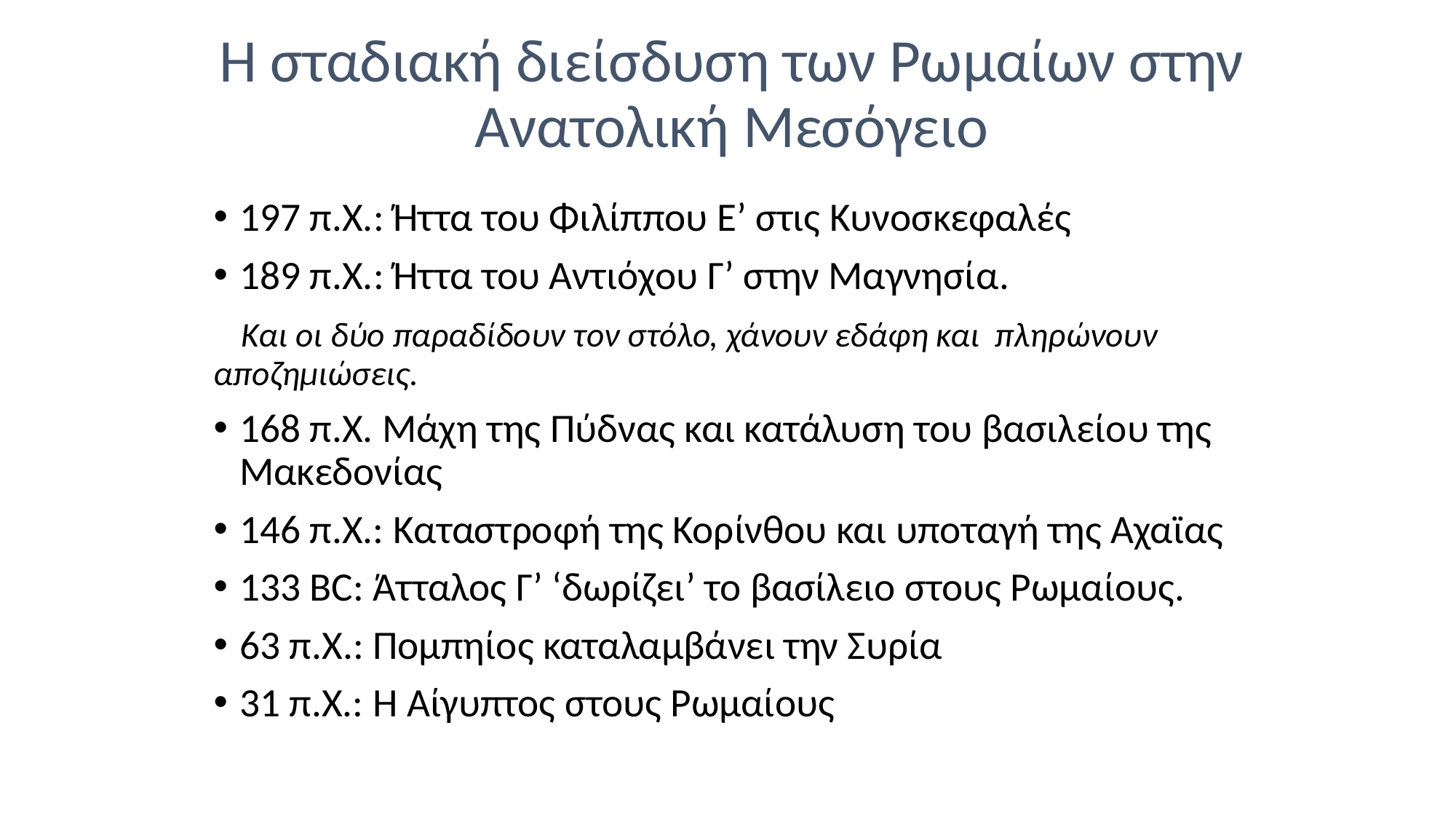

# Η σταδιακή διείσδυση των Ρωμαίων στην Ανατολική Μεσόγειο
197 π.Χ.: Ήττα του Φιλίππου Ε’ στις Κυνοσκεφαλές
189 π.Χ.: Ήττα του Αντιόχου Γ’ στην Μαγνησία.
   Και οι δύο παραδίδουν τον στόλο, χάνουν εδάφη και  πληρώνουν   αποζημιώσεις.
168 π.Χ. Μάχη της Πύδνας και κατάλυση του βασιλείου της Μακεδονίας
146 π.Χ.: Καταστροφή της Κορίνθου και υποταγή της Αχαϊας
133 BC: Άτταλος Γ’ ‘δωρίζει’ το βασίλειο στους Ρωμαίους.
63 π.Χ.: Πομπηίος καταλαμβάνει την Συρία
31 π.Χ.: Η Αίγυπτος στους Ρωμαίους